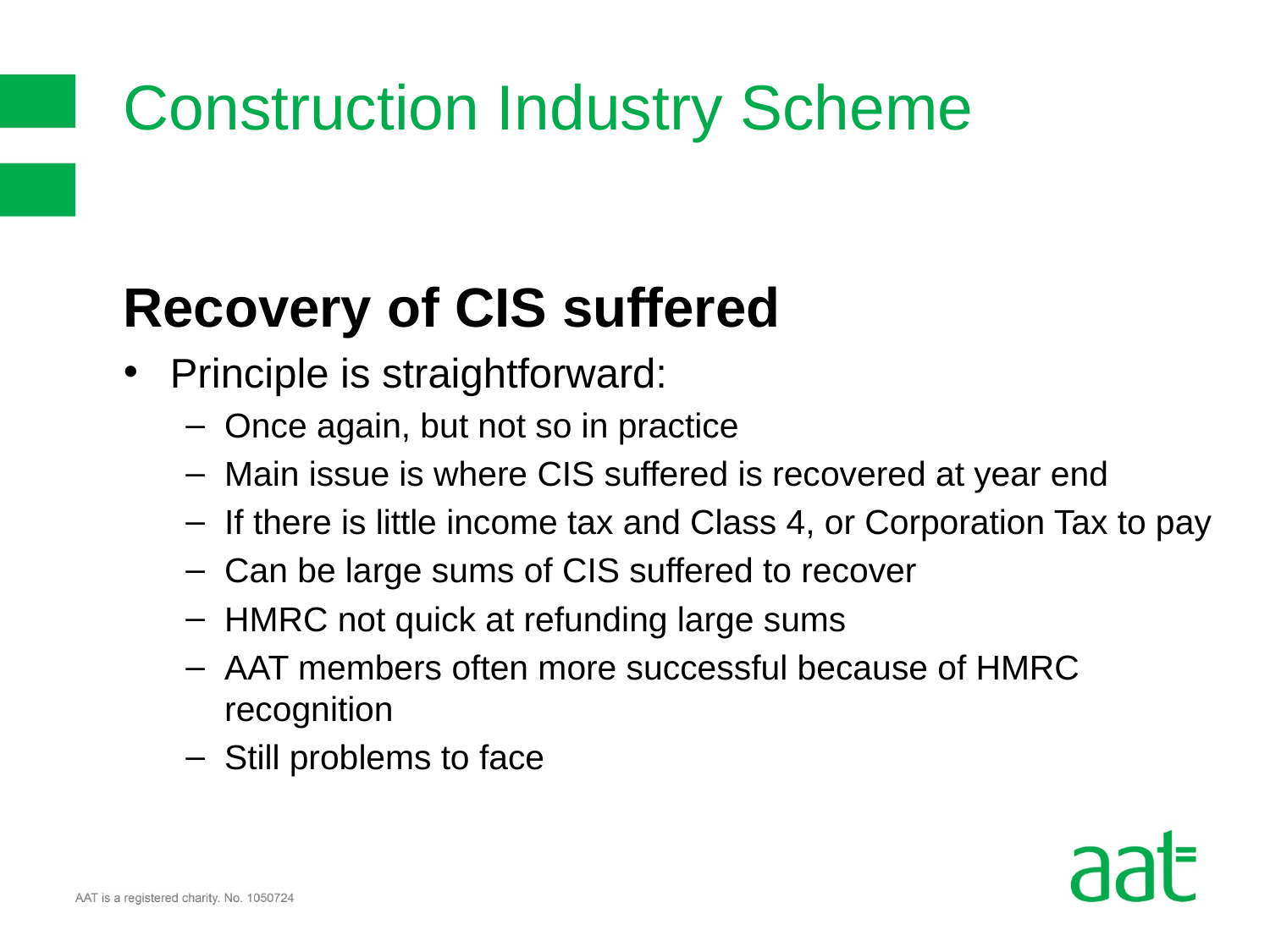

# Construction Industry Scheme
Recovery of CIS suffered
Principle is straightforward:
Once again, but not so in practice
Main issue is where CIS suffered is recovered at year end
If there is little income tax and Class 4, or Corporation Tax to pay
Can be large sums of CIS suffered to recover
HMRC not quick at refunding large sums
AAT members often more successful because of HMRC recognition
Still problems to face